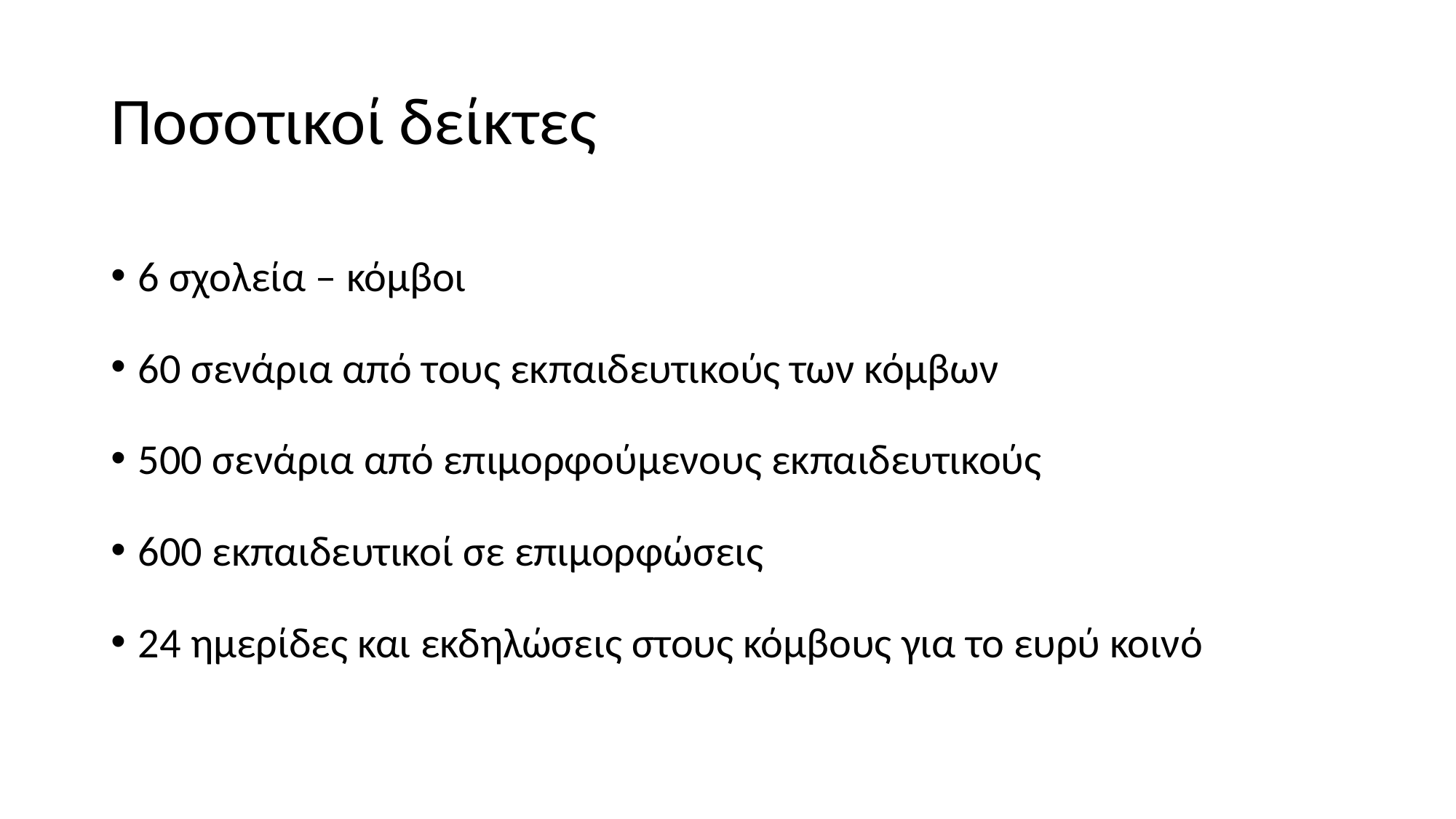

# Ποσοτικοί δείκτες
6 σχολεία – κόμβοι
60 σενάρια από τους εκπαιδευτικούς των κόμβων
500 σενάρια από επιμορφούμενους εκπαιδευτικούς
600 εκπαιδευτικοί σε επιμορφώσεις
24 ημερίδες και εκδηλώσεις στους κόμβους για το ευρύ κοινό